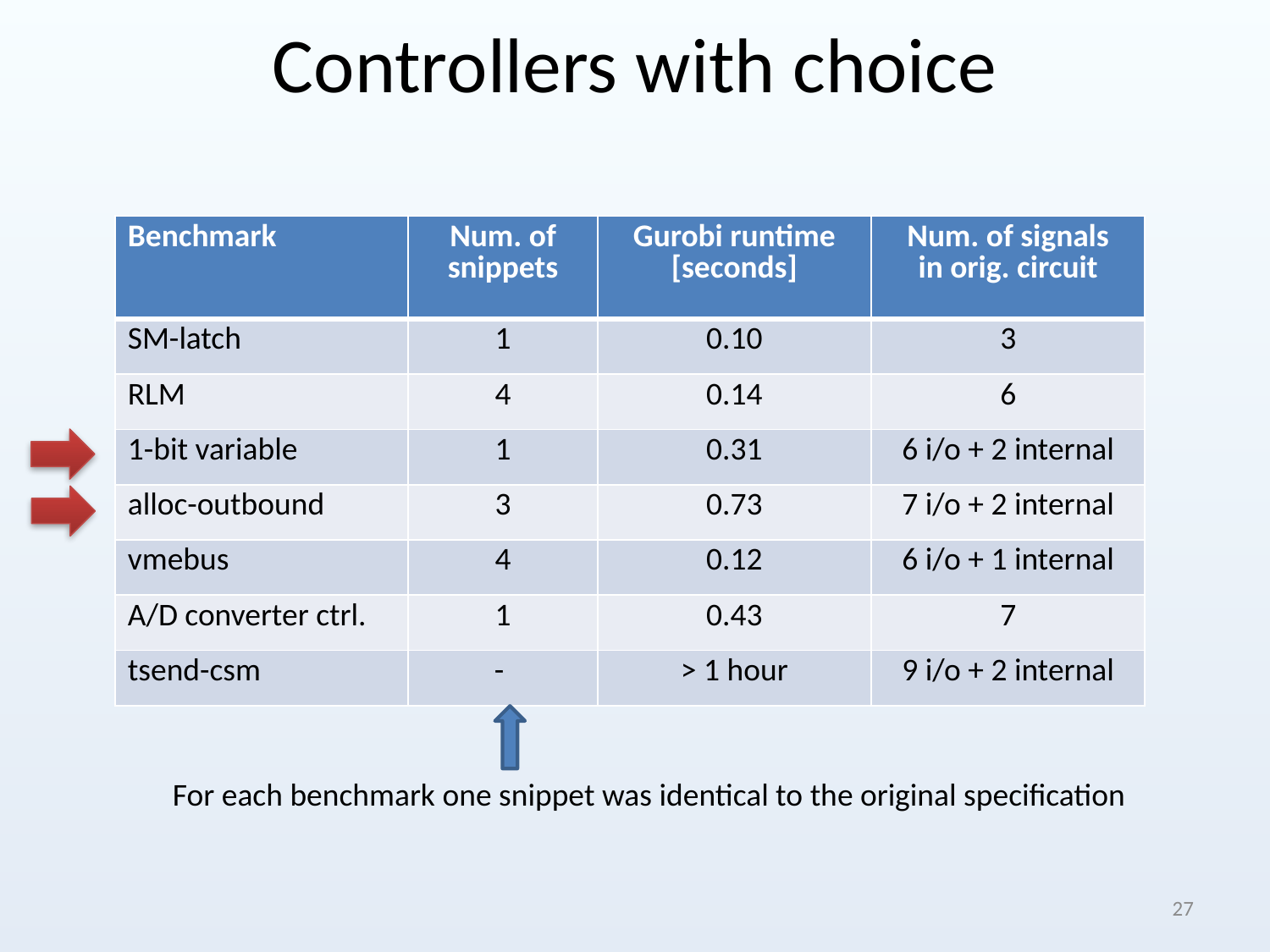

# Controllers with choice
| Benchmark | Num. of snippets | Gurobi runtime [seconds] | Num. of signals in orig. circuit |
| --- | --- | --- | --- |
| SM-latch | 1 | 0.10 | 3 |
| RLM | 4 | 0.14 | 6 |
| 1-bit variable | 1 | 0.31 | 6 i/o + 2 internal |
| alloc-outbound | 3 | 0.73 | 7 i/o + 2 internal |
| vmebus | 4 | 0.12 | 6 i/o + 1 internal |
| A/D converter ctrl. | 1 | 0.43 | 7 |
| tsend-csm | - | > 1 hour | 9 i/o + 2 internal |

For each benchmark one snippet was identical to the original specification
27